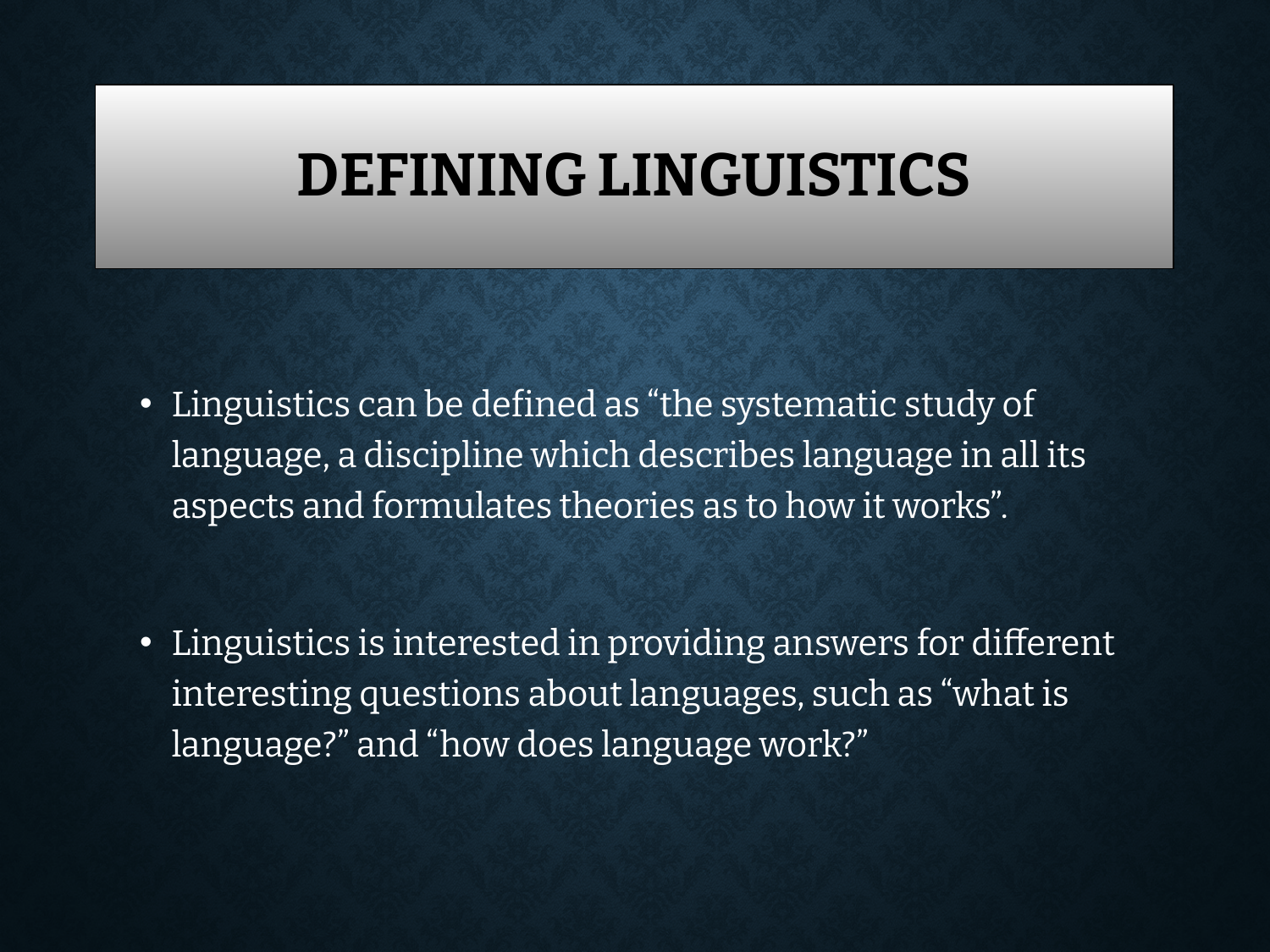

# Defining Linguistics

Linguistics can be defined as “the systematic study of language, a discipline which describes language in all its aspects and formulates theories as to how it works”.

Linguistics is interested in providing answers for different interesting questions about languages, such as “what is language?” and “how does language work?”